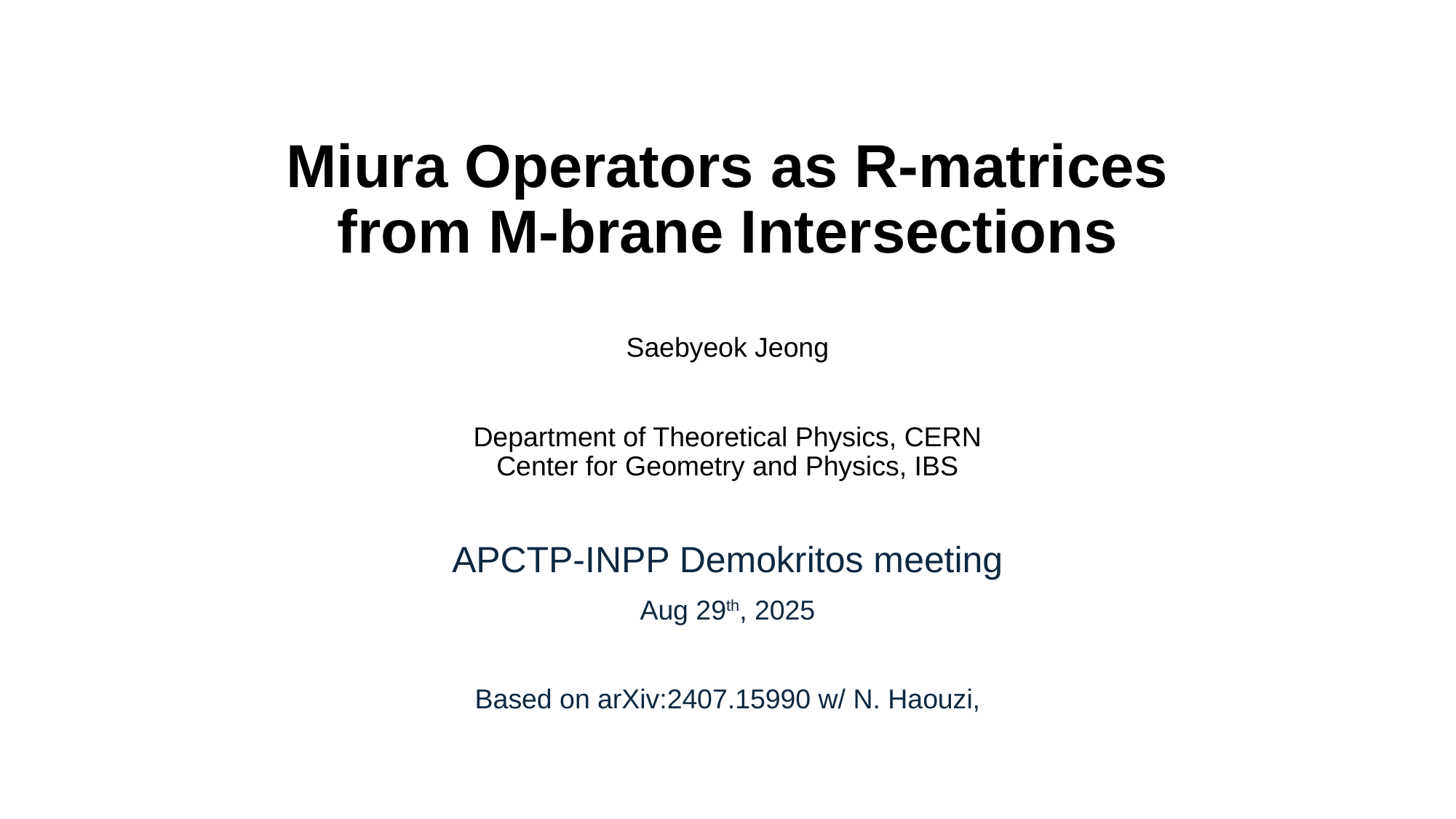

# Miura Operators as R-matrices from M-brane Intersections
Saebyeok Jeong

Department of Theoretical Physics, CERN
Center for Geometry and Physics, IBS

APCTP-INPP Demokritos meeting
Aug 29th, 2025

Based on arXiv:2407.15990 w/ N. Haouzi,